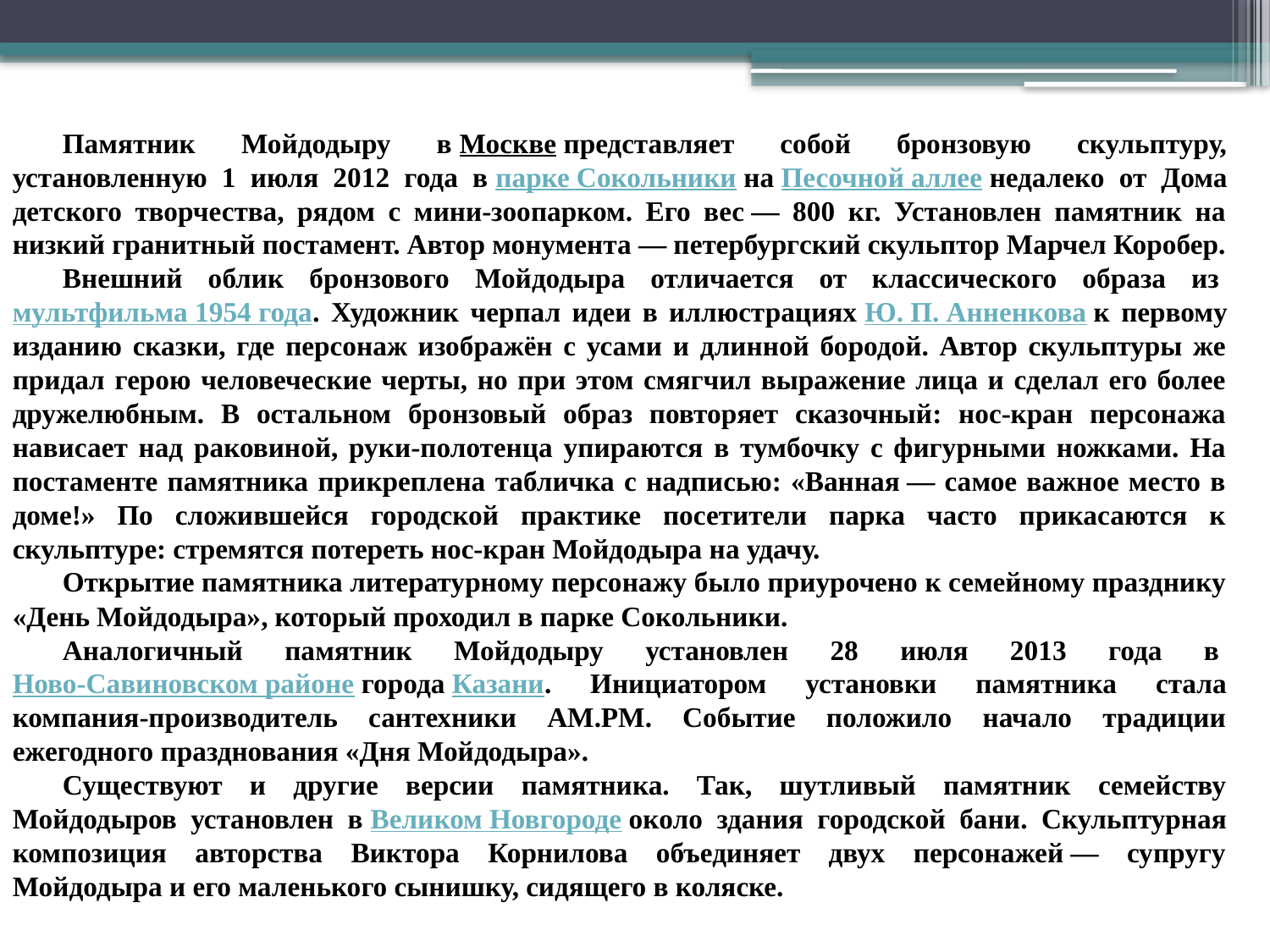

Памятник Мойдодыру в Москве представляет собой бронзовую скульптуру, установленную 1 июля 2012 года в парке Сокольники на Песочной аллее недалеко от Дома детского творчества, рядом с мини-зоопарком. Его вес — 800 кг. Установлен памятник на низкий гранитный постамент. Автор монумента — петербургский скульптор Марчел Коробер.
Внешний облик бронзового Мойдодыра отличается от классического образа из мультфильма 1954 года. Художник черпал идеи в иллюстрациях Ю. П. Анненкова к первому изданию сказки, где персонаж изображён с усами и длинной бородой. Автор скульптуры же придал герою человеческие черты, но при этом смягчил выражение лица и сделал его более дружелюбным. В остальном бронзовый образ повторяет сказочный: нос-кран персонажа нависает над раковиной, руки-полотенца упираются в тумбочку с фигурными ножками. На постаменте памятника прикреплена табличка с надписью: «Ванная — самое важное место в доме!» По сложившейся городской практике посетители парка часто прикасаются к скульптуре: стремятся потереть нос-кран Мойдодыра на удачу.
Открытие памятника литературному персонажу было приурочено к семейному празднику «День Мойдодыра», который проходил в парке Сокольники.
Аналогичный памятник Мойдодыру установлен 28 июля 2013 года в Ново-Савиновском районе города Казани. Инициатором установки памятника стала компания-производитель сантехники AM.PM. Событие положило начало традиции ежегодного празднования «Дня Мойдодыра».
Существуют и другие версии памятника. Так, шутливый памятник семейству Мойдодыров установлен в Великом Новгороде около здания городской бани. Скульптурная композиция авторства Виктора Корнилова объединяет двух персонажей — супругу Мойдодыра и его маленького сынишку, сидящего в коляске.